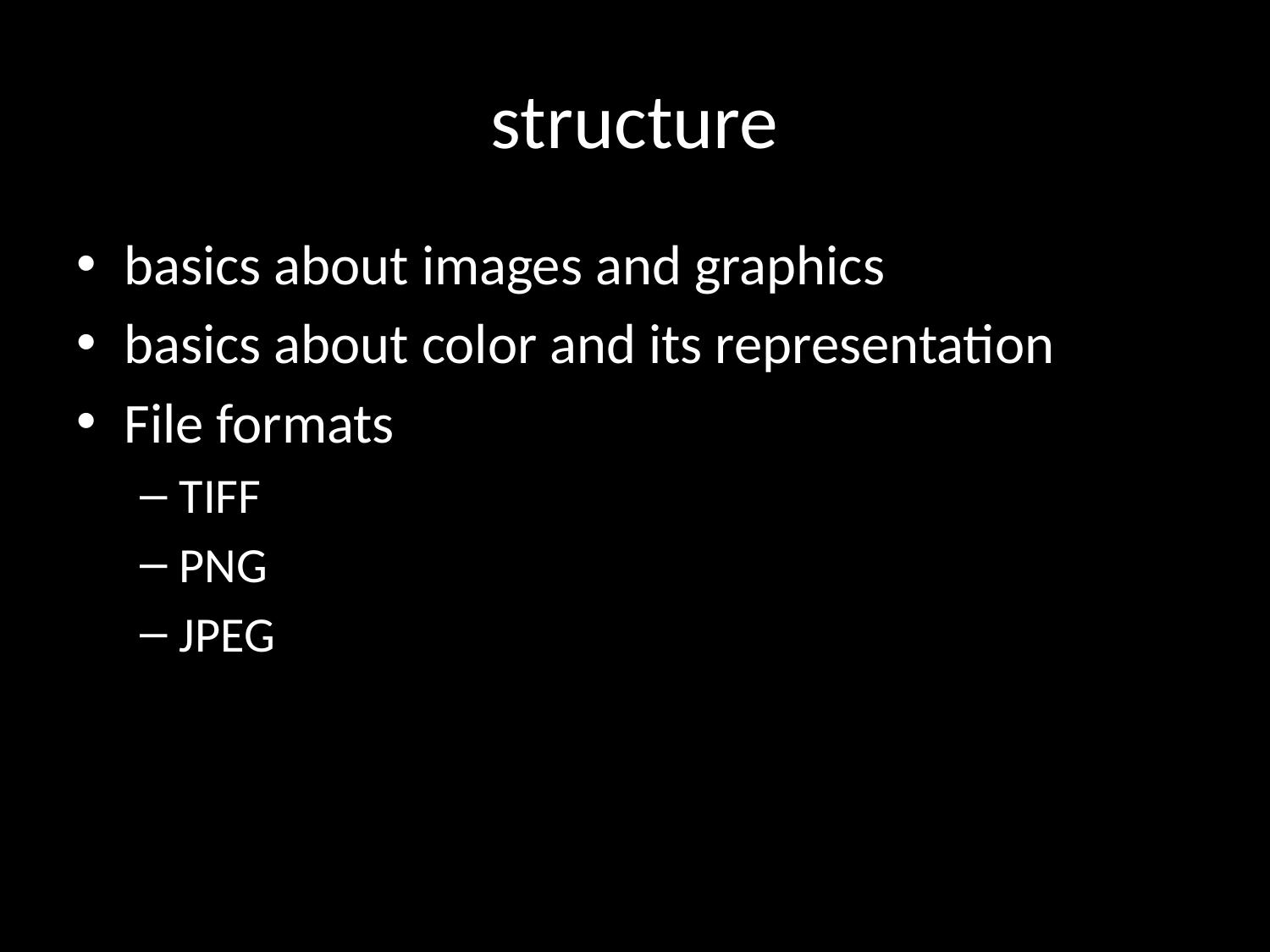

# structure
basics about images and graphics
basics about color and its representation
File formats
TIFF
PNG
JPEG